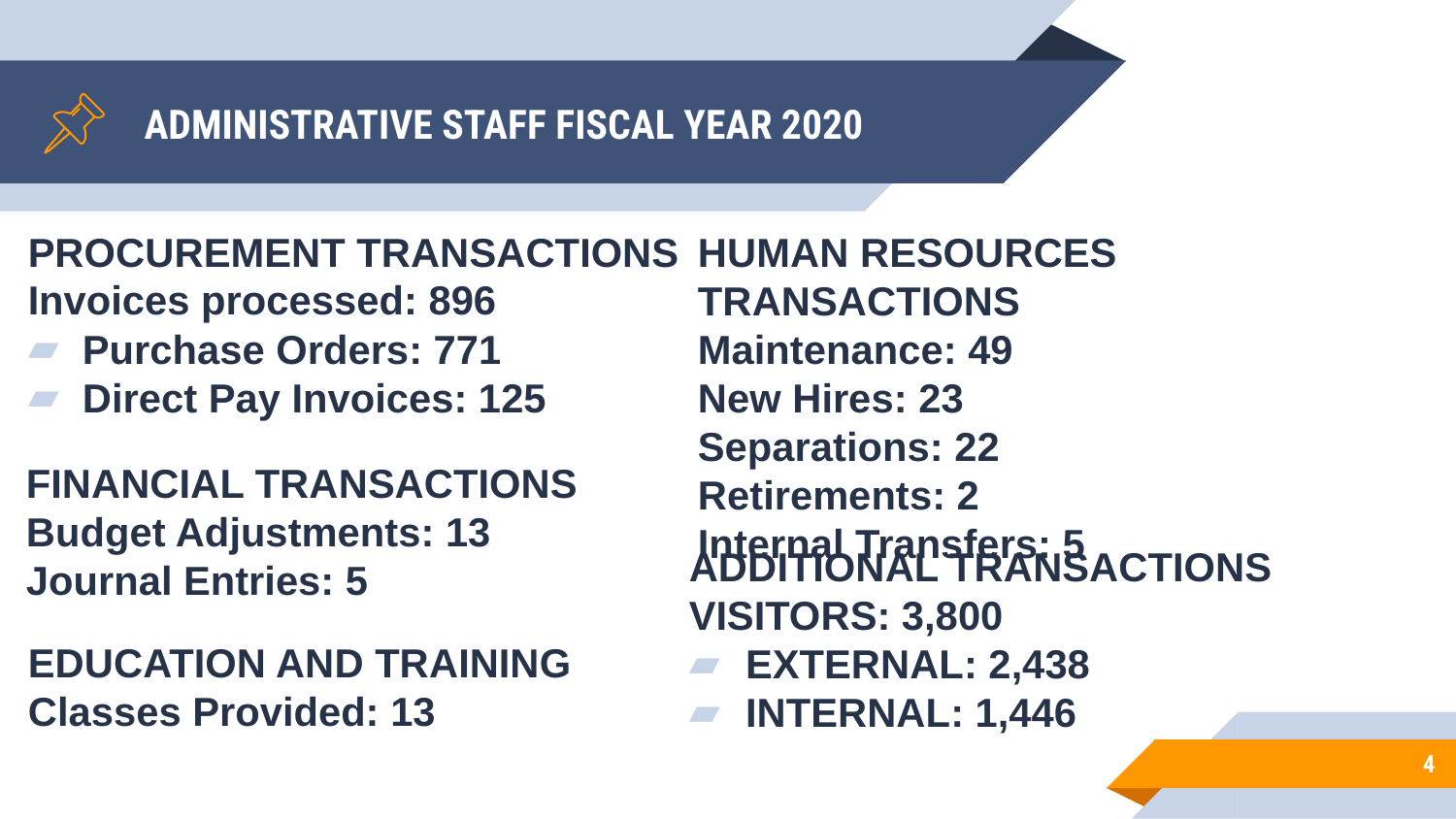

# ADMINISTRATIVE STAFF FISCAL YEAR 2020

PROCUREMENT TRANSACTIONS
Invoices processed: 896
Purchase Orders: 771
Direct Pay Invoices: 125

HUMAN RESOURCES TRANSACTIONS
Maintenance: 49
New Hires: 23
Separations: 22
Retirements: 2
Internal Transfers: 5

FINANCIAL TRANSACTIONS
Budget Adjustments: 13
Journal Entries: 5

ADDITIONAL TRANSACTIONS
VISITORS: 3,800
 EXTERNAL: 2,438
 INTERNAL: 1,446

EDUCATION AND TRAINING
Classes Provided: 13

4